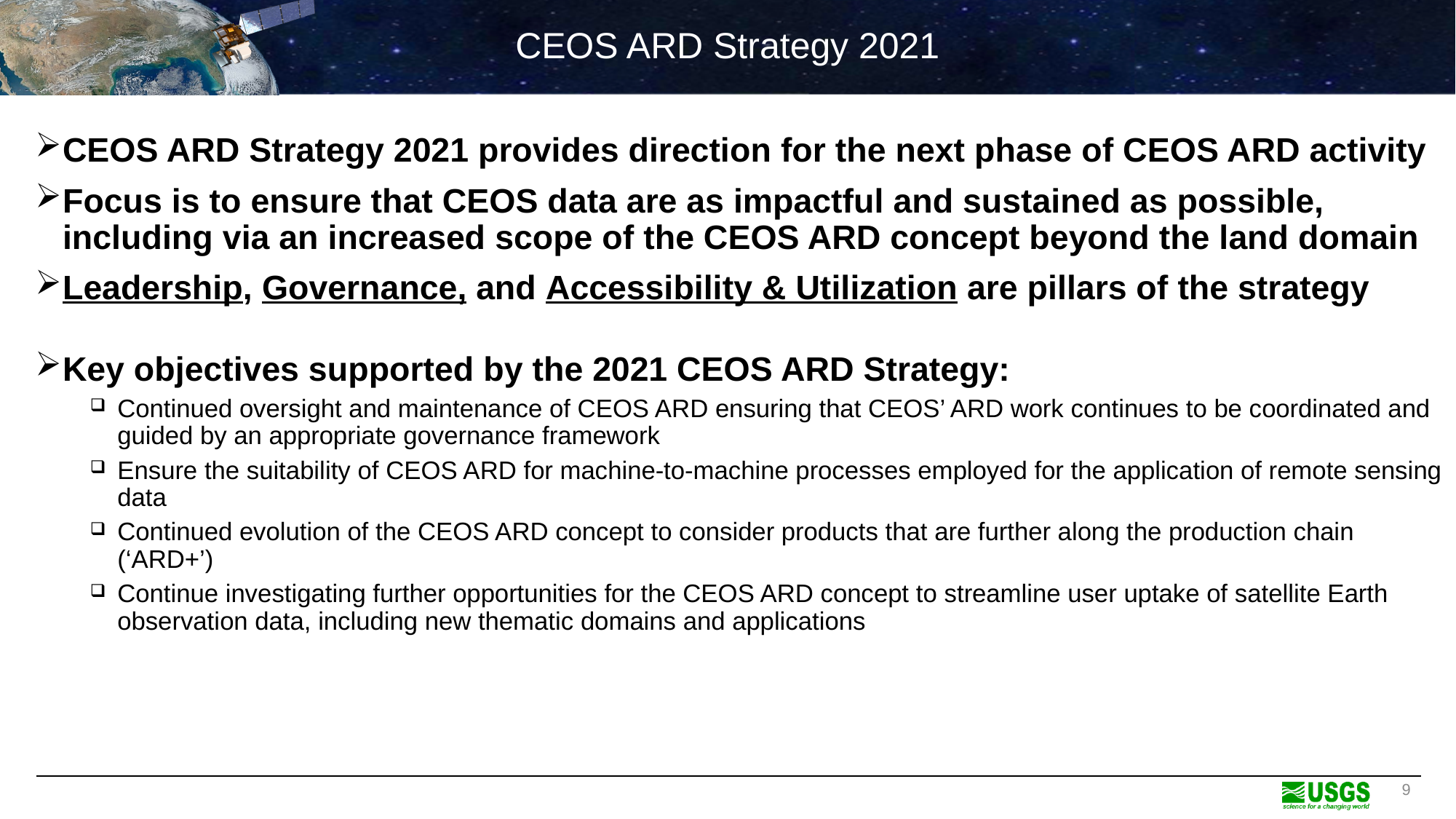

# CEOS ARD Strategy 2021
CEOS ARD Strategy 2021 provides direction for the next phase of CEOS ARD activity
Focus is to ensure that CEOS data are as impactful and sustained as possible, including via an increased scope of the CEOS ARD concept beyond the land domain
Leadership, Governance, and Accessibility & Utilization are pillars of the strategy

Key objectives supported by the 2021 CEOS ARD Strategy:
Continued oversight and maintenance of CEOS ARD ensuring that CEOS’ ARD work continues to be coordinated and guided by an appropriate governance framework
Ensure the suitability of CEOS ARD for machine-to-machine processes employed for the application of remote sensing data
Continued evolution of the CEOS ARD concept to consider products that are further along the production chain (‘ARD+’)
Continue investigating further opportunities for the CEOS ARD concept to streamline user uptake of satellite Earth observation data, including new thematic domains and applications